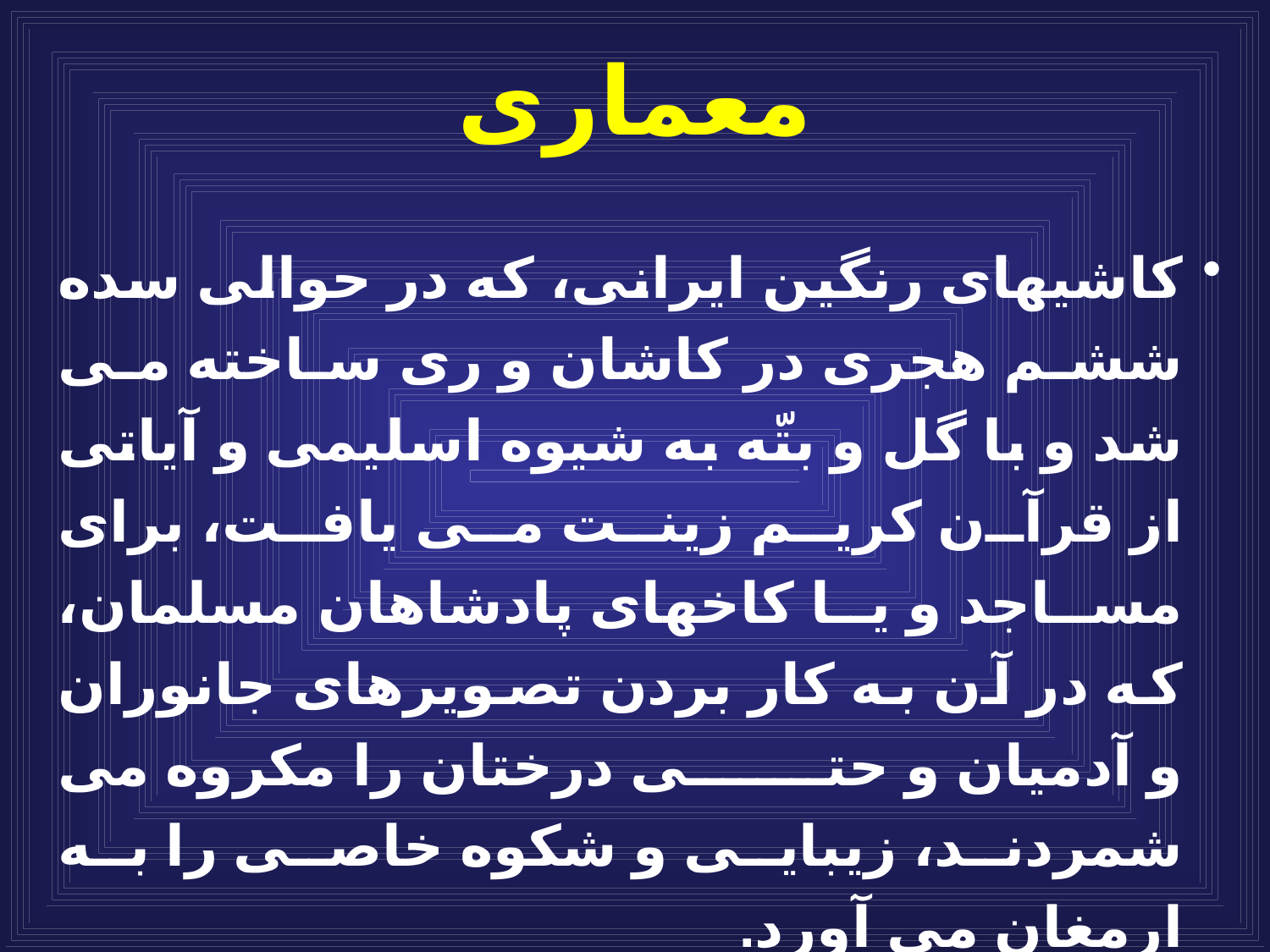

# معمارى
كاشيهاى رنگين ايرانى، كه در حوالى سده ششم هجرى در كاشان و رى ساخته مى شد و با گل و بتّه به شيوه اسليمى و آياتى از قرآن كريم زينت مى يافت، براى مساجد و يا كاخهاى پادشاهان مسلمان، كه در آن به كار بردن تصويرهاى جانوران و آدميان و حتى درختان را مكروه مى شمردند، زيبايى و شكوه خاصى را به ارمغان مى آورد.
اين كاشيها بيشتر به شكل ستاره و يا صليب و با رنگهاى برجسته طراحى مى شدند.